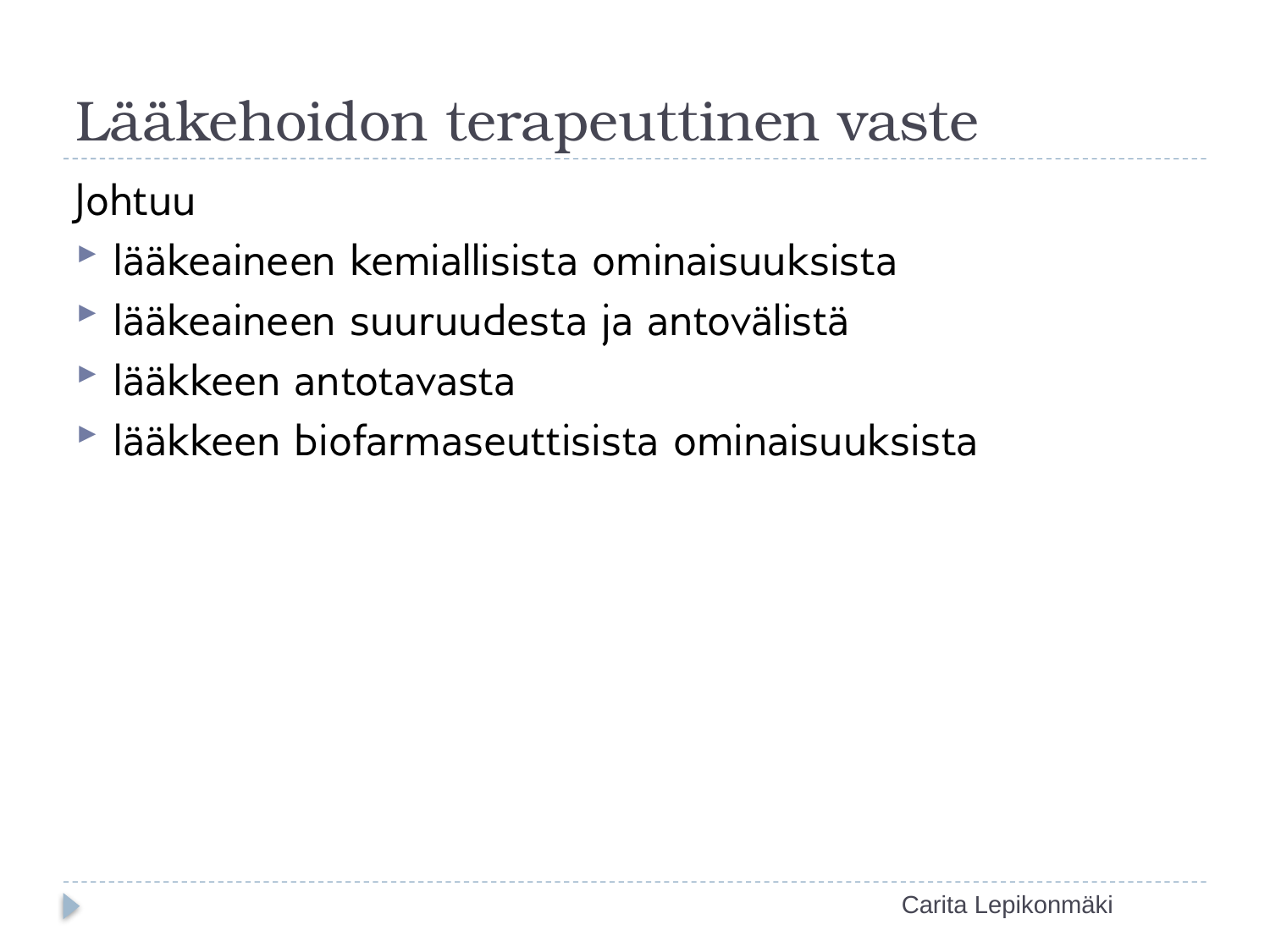

# Lääkehoidon terapeuttinen vaste
Johtuu
lääkeaineen kemiallisista ominaisuuksista
lääkeaineen suuruudesta ja antovälistä
lääkkeen antotavasta
lääkkeen biofarmaseuttisista ominaisuuksista
Carita Lepikonmäki